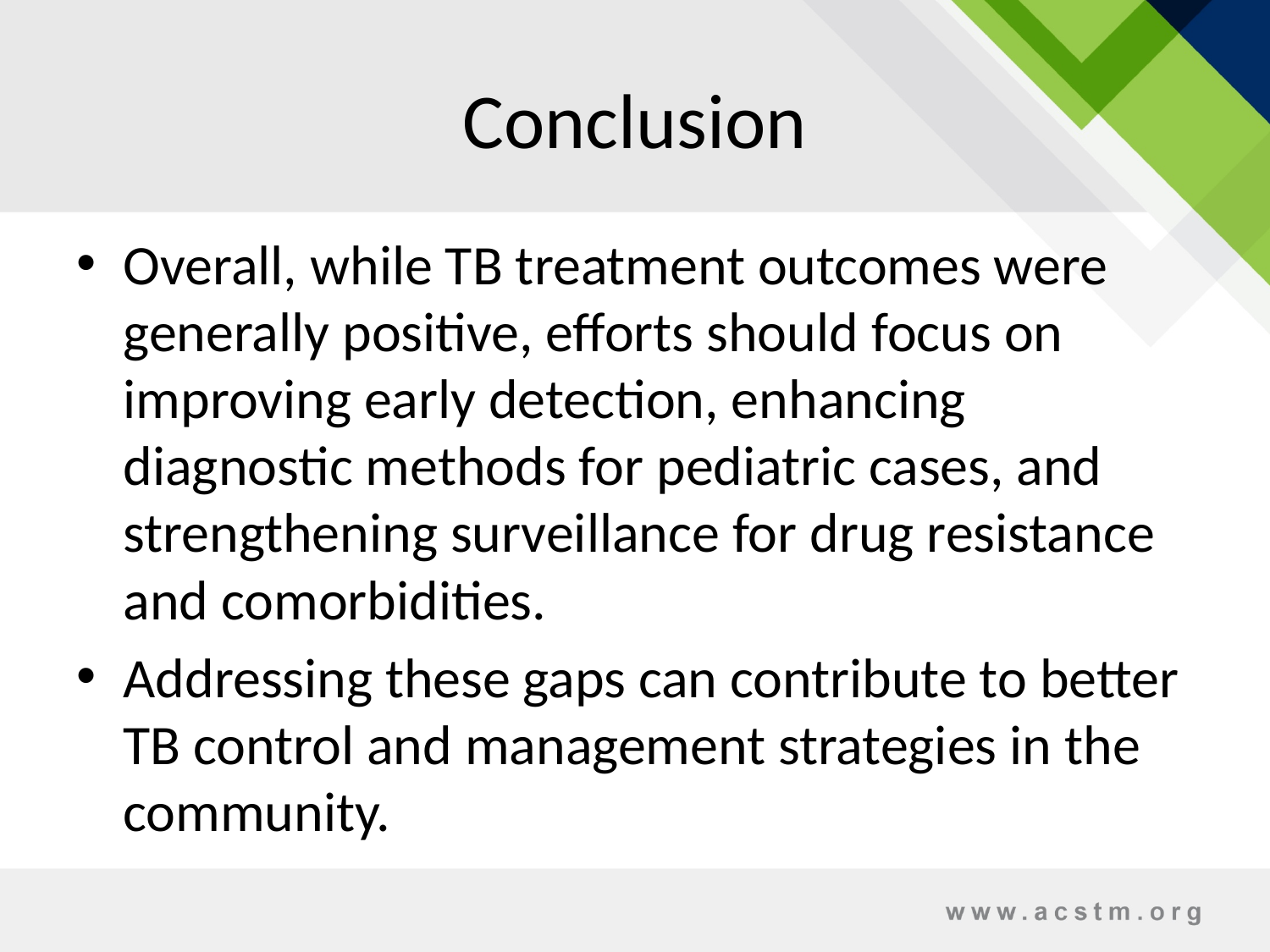

# Conclusion
Overall, while TB treatment outcomes were generally positive, efforts should focus on improving early detection, enhancing diagnostic methods for pediatric cases, and strengthening surveillance for drug resistance and comorbidities.
Addressing these gaps can contribute to better TB control and management strategies in the community.